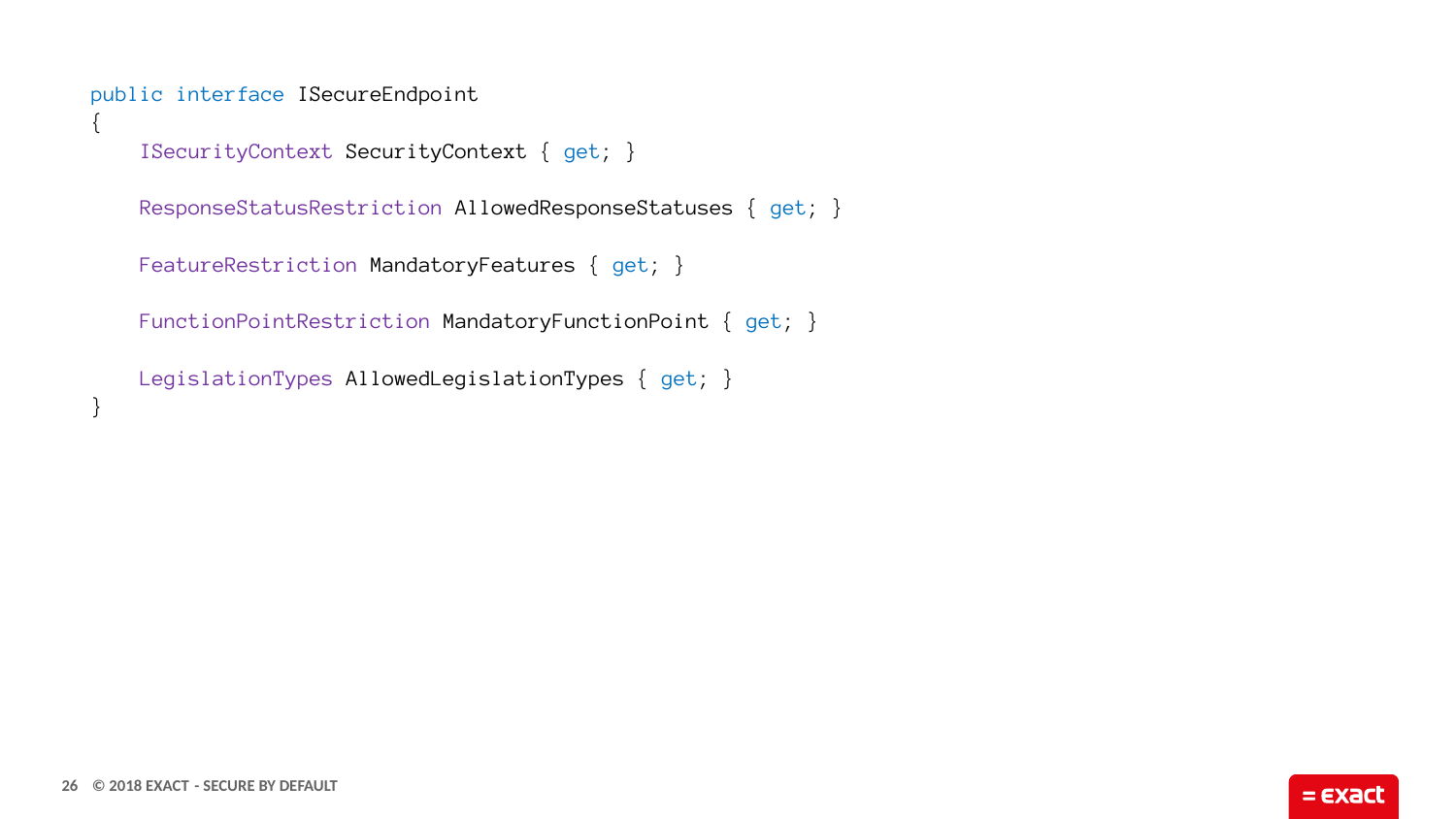

public interface ISecureEndpoint
{
    ISecurityContext SecurityContext { get; }

    ResponseStatusRestriction AllowedResponseStatuses { get; }

    FeatureRestriction MandatoryFeatures { get; }

    FunctionPointRestriction MandatoryFunctionPoint { get; }

    LegislationTypes AllowedLegislationTypes { get; }
}
26
- Secure by default